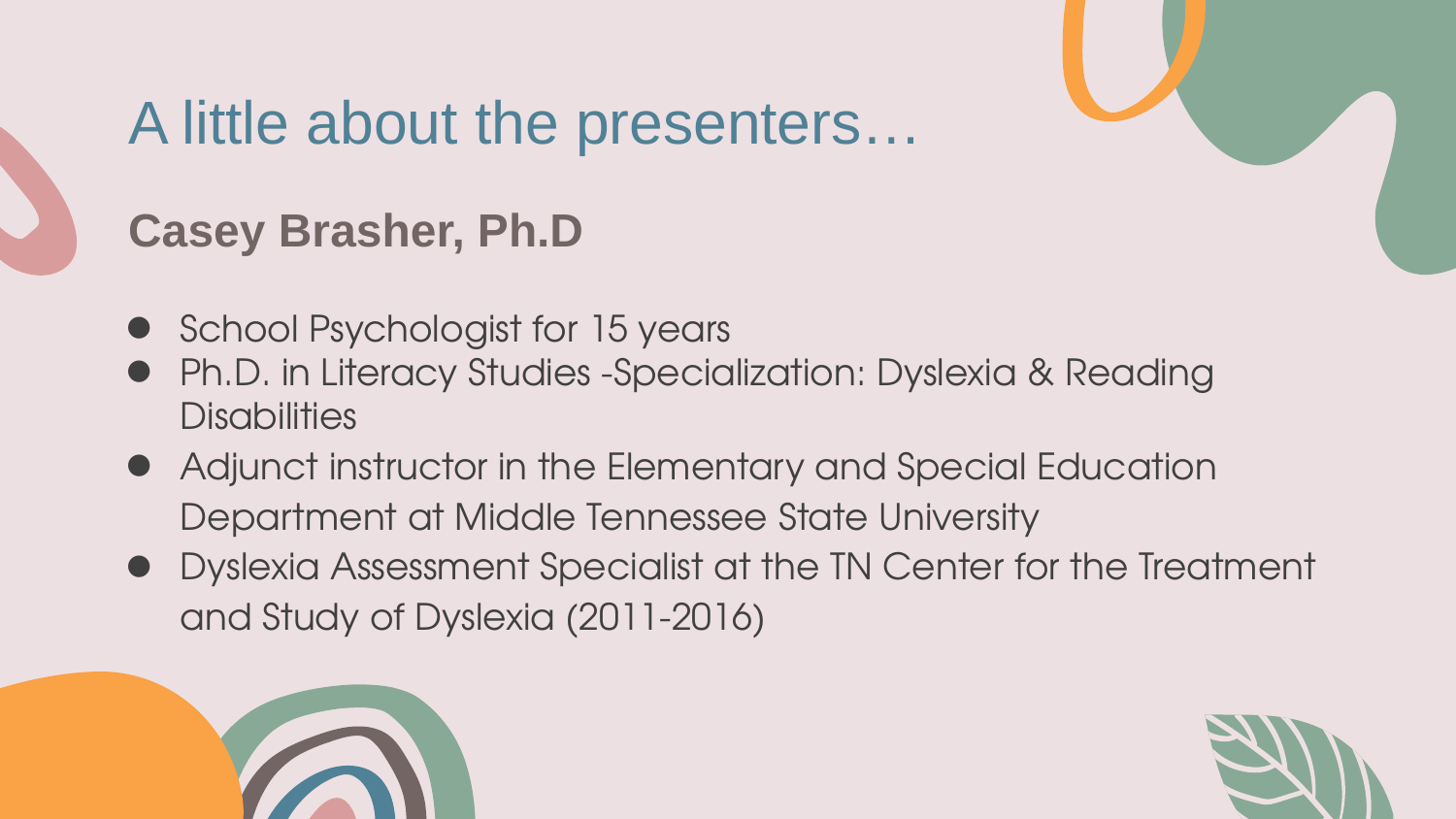

# A little about the presenters…
Casey Brasher, Ph.D
School Psychologist for 15 years
Ph.D. in Literacy Studies -Specialization: Dyslexia & Reading Disabilities
Adjunct instructor in the Elementary and Special Education Department at Middle Tennessee State University
Dyslexia Assessment Specialist at the TN Center for the Treatment and Study of Dyslexia (2011-2016)